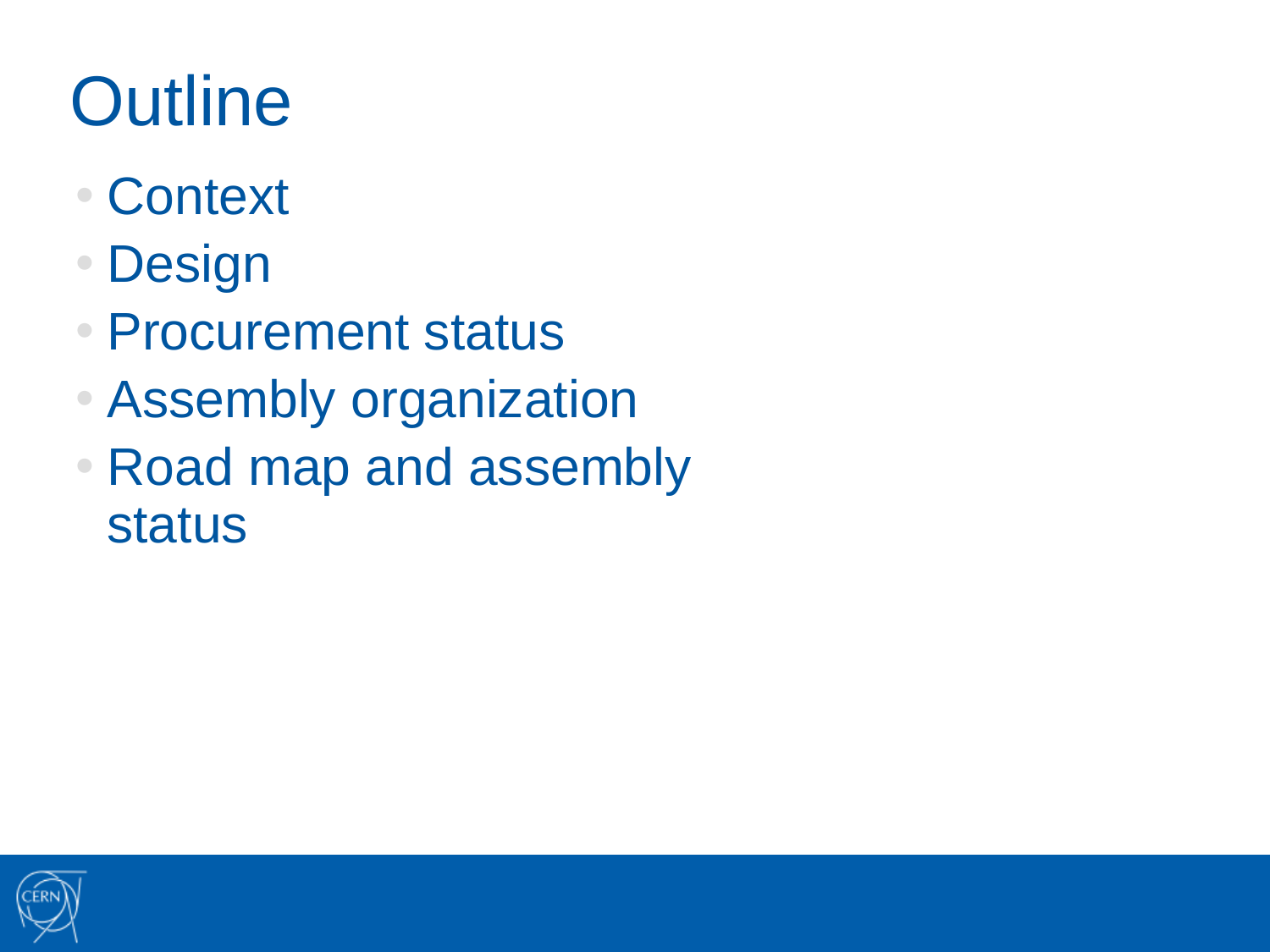

# Outline
Context
Design
Procurement status
Assembly organization
Road map and assembly status